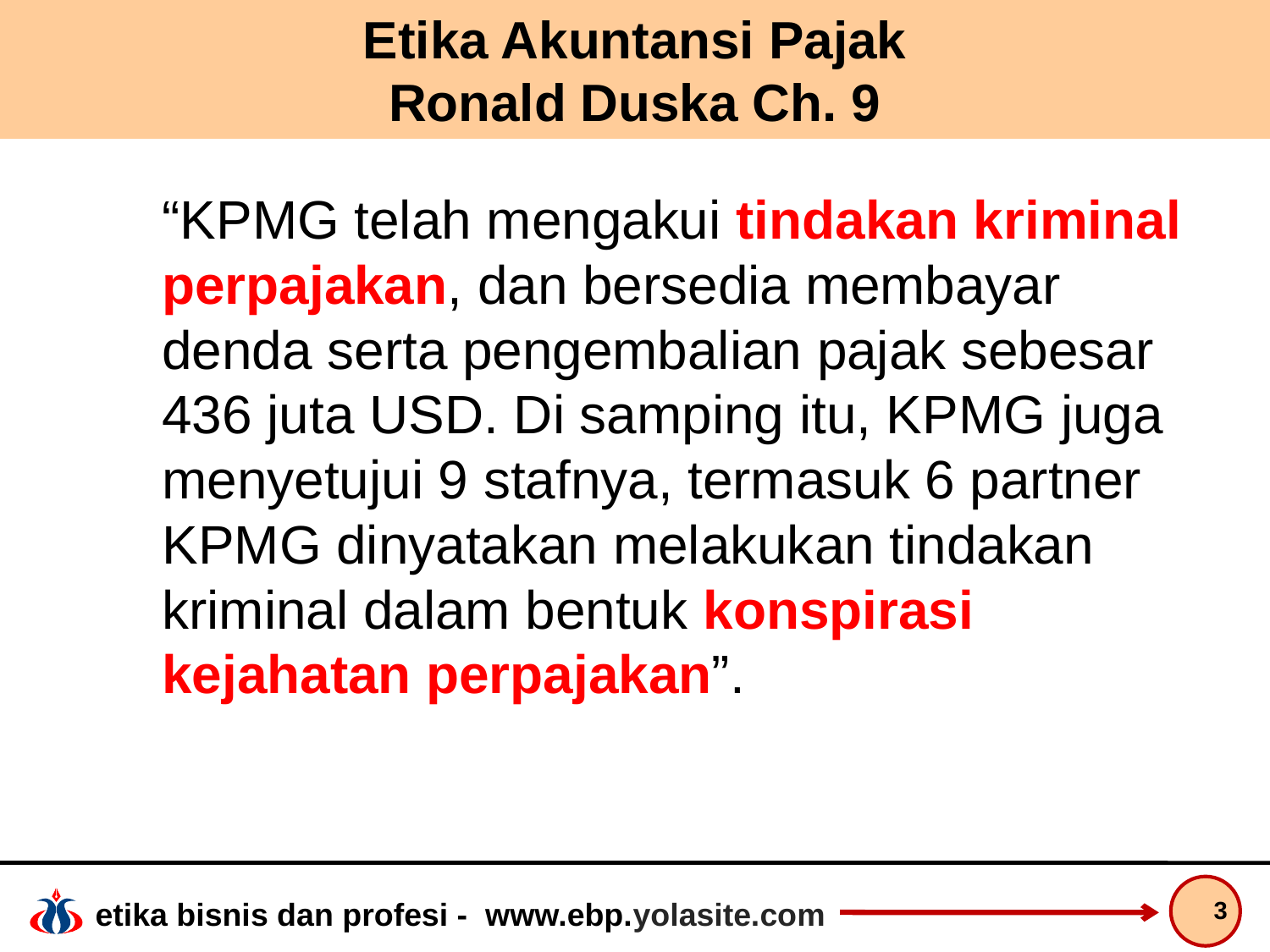

# Etika Akuntansi Pajak Ronald Duska Ch. 9
	“KPMG telah mengakui tindakan kriminal perpajakan, dan bersedia membayar denda serta pengembalian pajak sebesar 436 juta USD. Di samping itu, KPMG juga menyetujui 9 stafnya, termasuk 6 partner KPMG dinyatakan melakukan tindakan kriminal dalam bentuk konspirasi kejahatan perpajakan”.
3